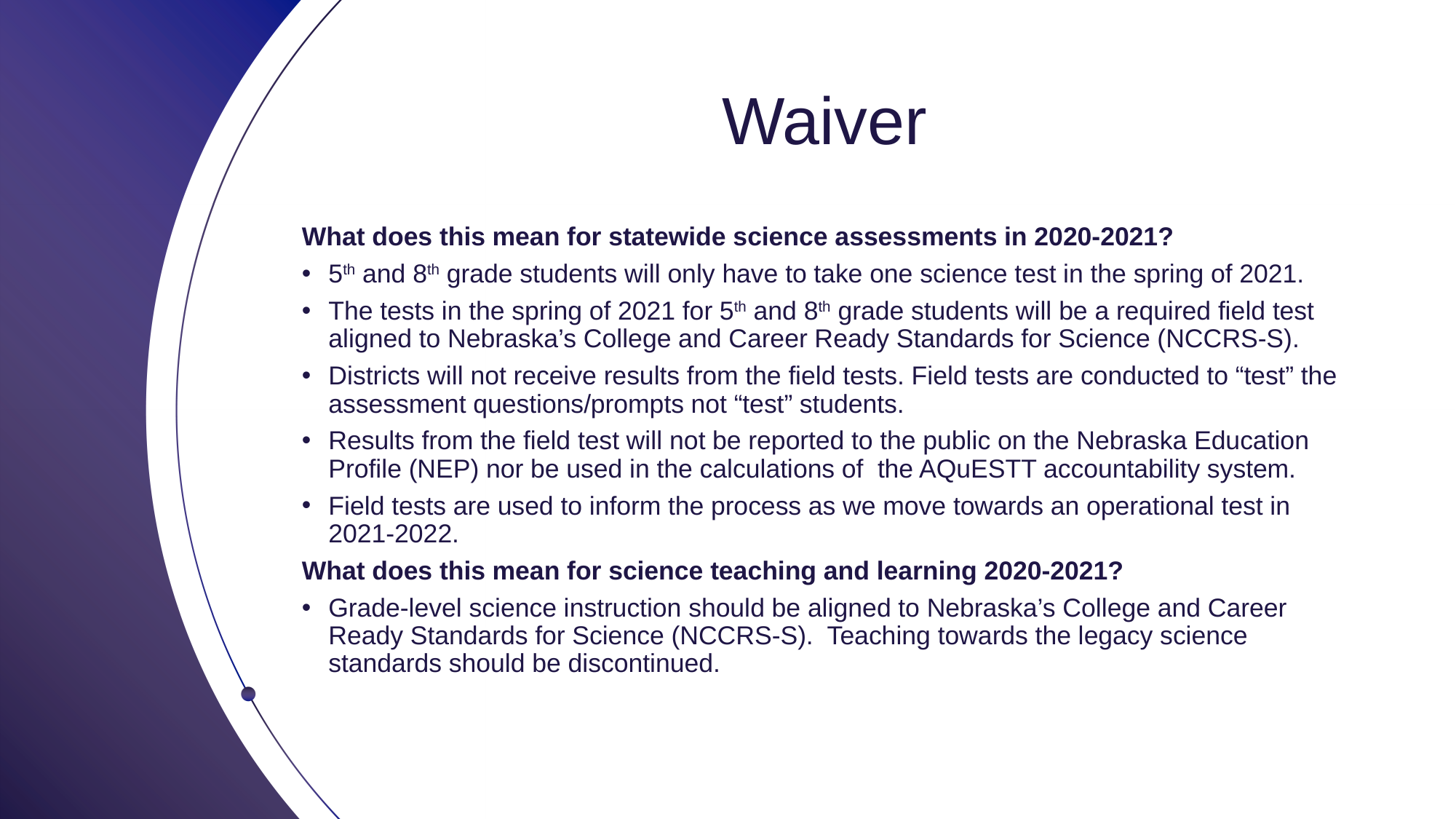

# Waiver
What does this mean for statewide science assessments in 2020-2021?
5th and 8th grade students will only have to take one science test in the spring of 2021.
The tests in the spring of 2021 for 5th and 8th grade students will be a required field test aligned to Nebraska’s College and Career Ready Standards for Science (NCCRS-S).
Districts will not receive results from the field tests. Field tests are conducted to “test” the assessment questions/prompts not “test” students.
Results from the field test will not be reported to the public on the Nebraska Education Profile (NEP) nor be used in the calculations of  the AQuESTT accountability system.
Field tests are used to inform the process as we move towards an operational test in 2021-2022.
What does this mean for science teaching and learning 2020-2021?
Grade-level science instruction should be aligned to Nebraska’s College and Career Ready Standards for Science (NCCRS-S).  Teaching towards the legacy science standards should be discontinued.